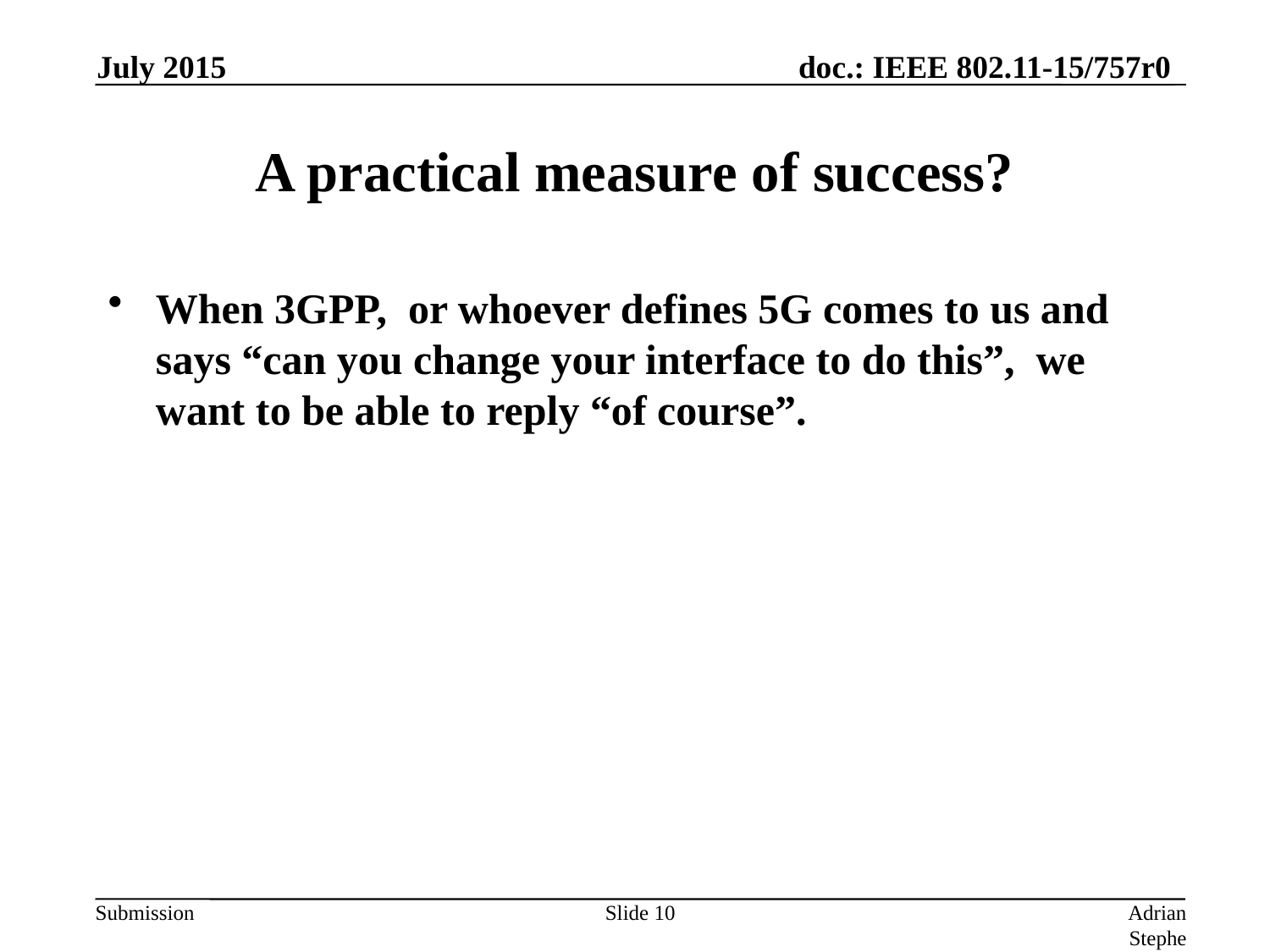

July 2015
# A practical measure of success?
When 3GPP,  or whoever defines 5G comes to us and says “can you change your interface to do this”,  we want to be able to reply “of course”.
Slide 10
Adrian Stephens, Intel Corporation